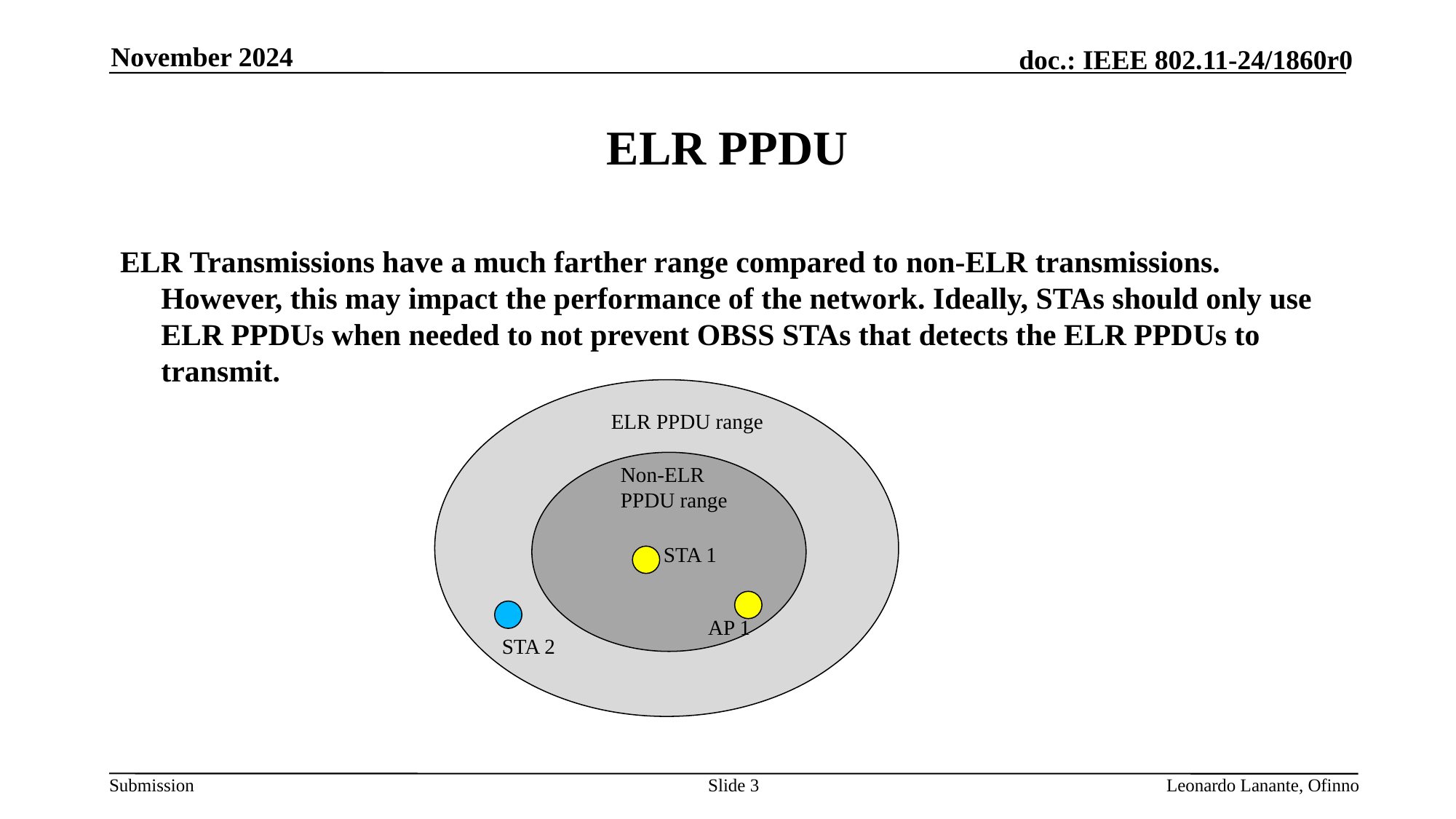

November 2024
# ELR PPDU
ELR Transmissions have a much farther range compared to non-ELR transmissions. However, this may impact the performance of the network. Ideally, STAs should only use ELR PPDUs when needed to not prevent OBSS STAs that detects the ELR PPDUs to transmit.

ELR PPDU range

Non-ELR PPDU range
STA 1

AP 1
STA 2
Slide 3
Leonardo Lanante, Ofinno